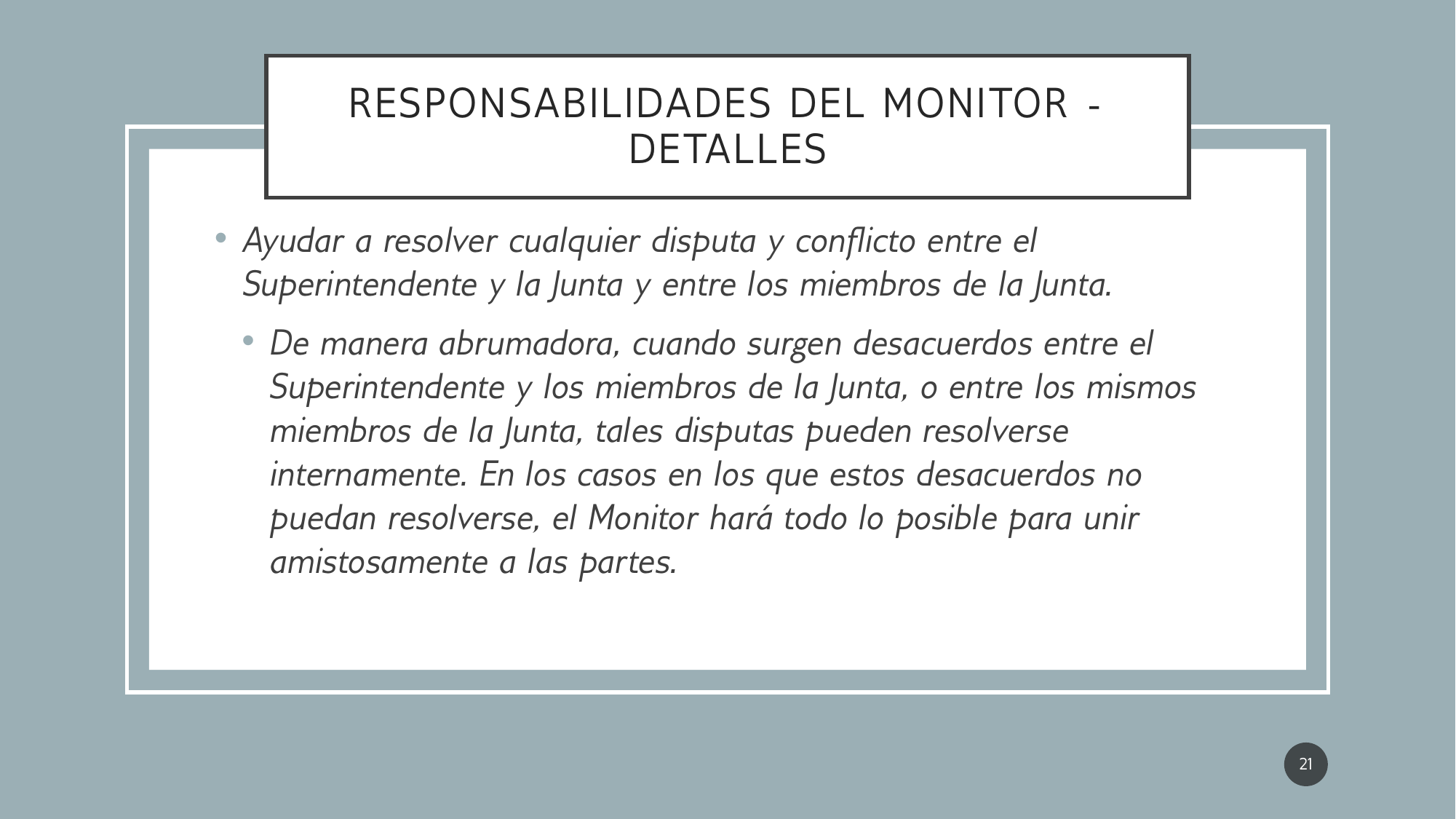

# Responsabilidades del Monitor - DetaLLES

Ayudar a resolver cualquier disputa y conflicto entre el Superintendente y la Junta y entre los miembros de la Junta.
De manera abrumadora, cuando surgen desacuerdos entre el Superintendente y los miembros de la Junta, o entre los mismos miembros de la Junta, tales disputas pueden resolverse internamente. En los casos en los que estos desacuerdos no puedan resolverse, el Monitor hará todo lo posible para unir amistosamente a las partes.

21